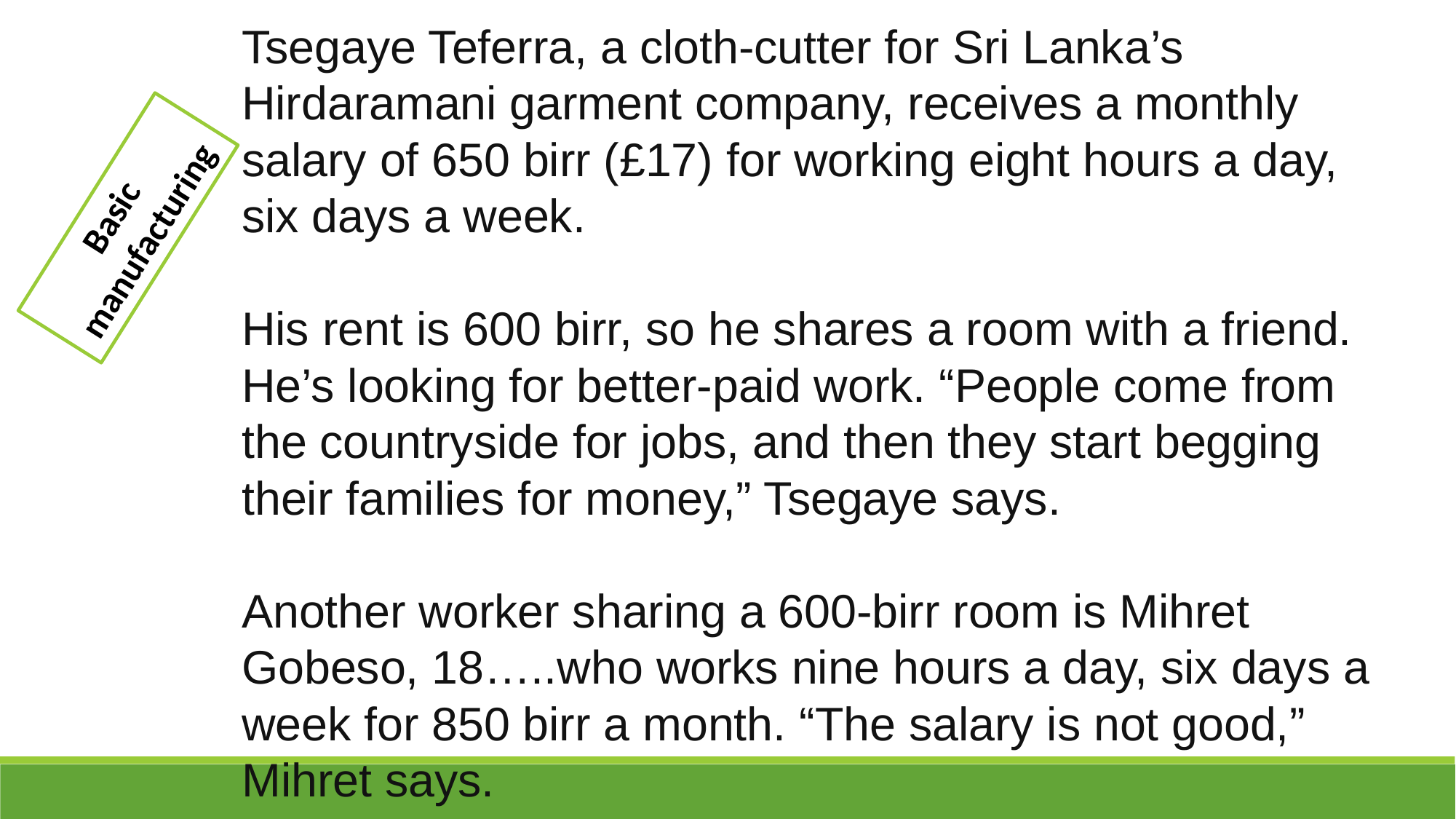

Tsegaye Teferra, a cloth-cutter for Sri Lanka’s Hirdaramani garment company, receives a monthly salary of 650 birr (£17) for working eight hours a day, six days a week.

His rent is 600 birr, so he shares a room with a friend. He’s looking for better-paid work. “People come from the countryside for jobs, and then they start begging their families for money,” Tsegaye says.

Another worker sharing a 600-birr room is Mihret Gobeso, 18…..who works nine hours a day, six days a week for 850 birr a month. “The salary is not good,” Mihret says.
Basic manufacturing